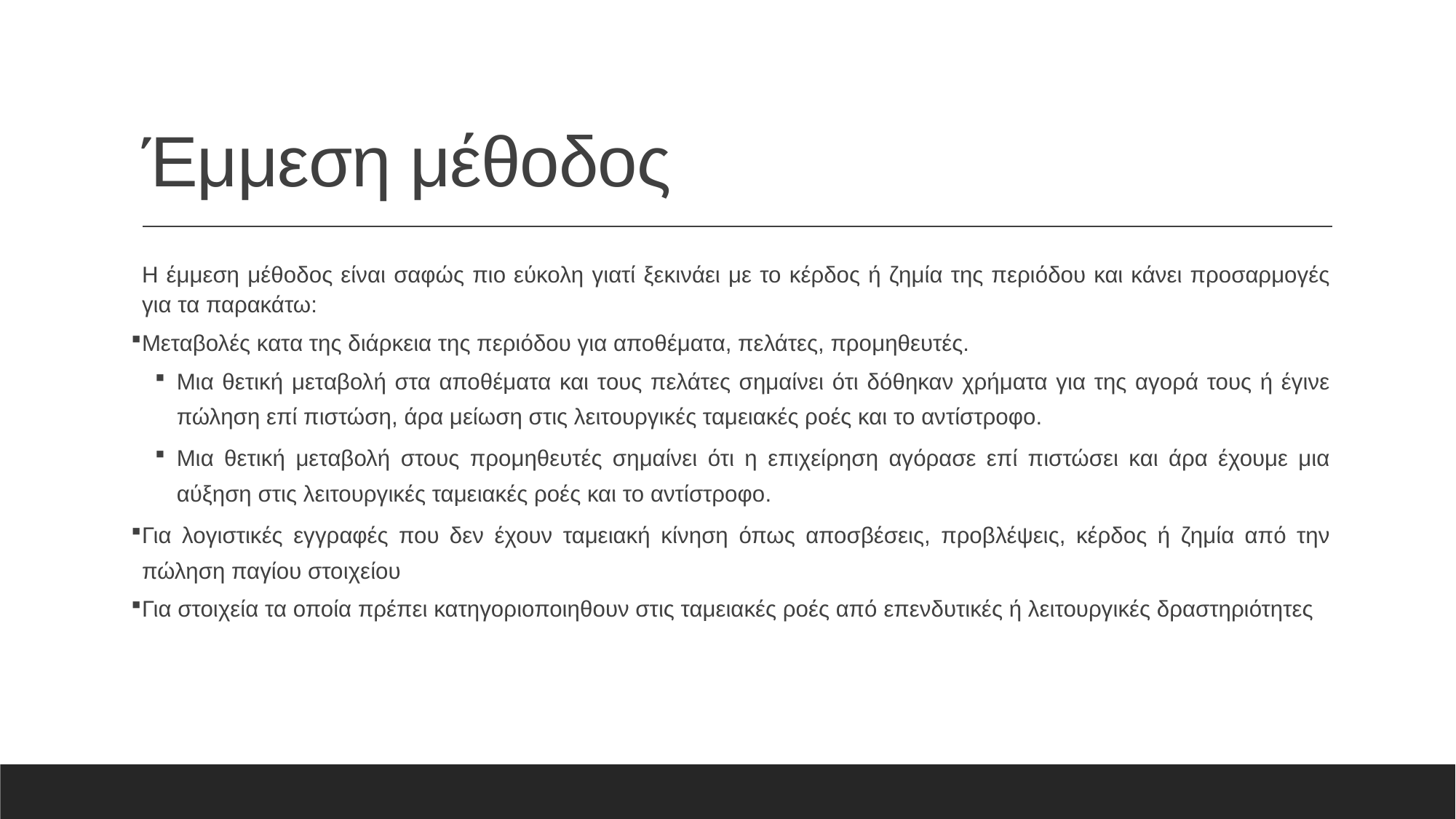

# Έμμεση μέθοδος
Η έμμεση μέθοδος είναι σαφώς πιο εύκολη γιατί ξεκινάει με το κέρδος ή ζημία της περιόδου και κάνει προσαρμογές για τα παρακάτω:
Μεταβολές κατα της διάρκεια της περιόδου για αποθέματα, πελάτες, προμηθευτές.
Μια θετική μεταβολή στα αποθέματα και τους πελάτες σημαίνει ότι δόθηκαν χρήματα για της αγορά τους ή έγινε πώληση επί πιστώση, άρα μείωση στις λειτουργικές ταμειακές ροές και το αντίστροφο.
Μια θετική μεταβολή στους προμηθευτές σημαίνει ότι η επιχείρηση αγόρασε επί πιστώσει και άρα έχουμε μια αύξηση στις λειτουργικές ταμειακές ροές και το αντίστροφο.
Για λογιστικές εγγραφές που δεν έχουν ταμειακή κίνηση όπως αποσβέσεις, προβλέψεις, κέρδος ή ζημία από την πώληση παγίου στοιχείου
Για στοιχεία τα οποία πρέπει κατηγοριοποιηθουν στις ταμειακές ροές από επενδυτικές ή λειτουργικές δραστηριότητες